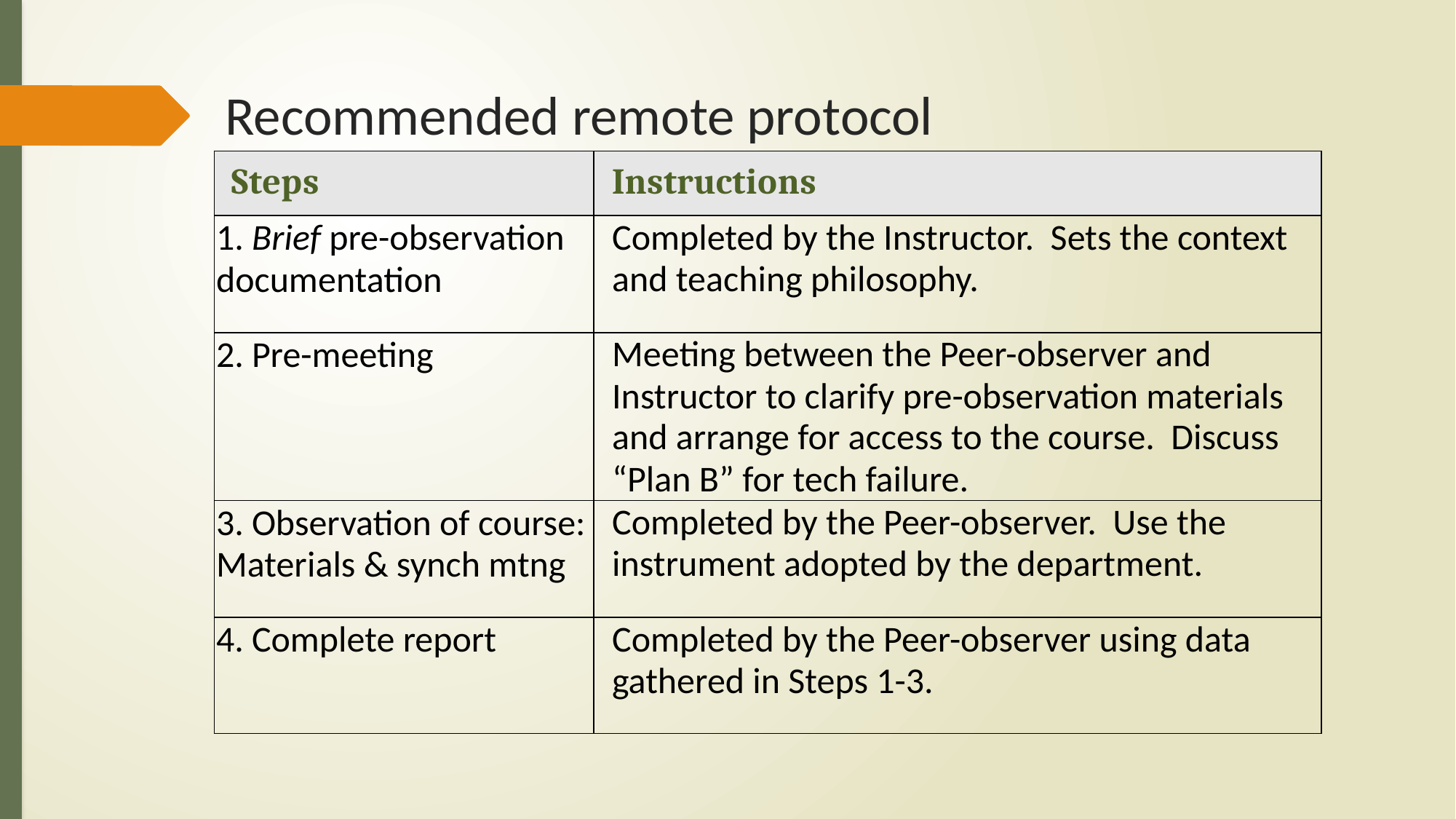

# Recommended remote protocol

| Steps | Instructions |
| --- | --- |
| 1. Brief pre-observation documentation | Completed by the Instructor. Sets the context and teaching philosophy. |
| 2. Pre-meeting | Meeting between the Peer-observer and Instructor to clarify pre-observation materials and arrange for access to the course. Discuss “Plan B” for tech failure. |
| 3. Observation of course: Materials & synch mtng | Completed by the Peer-observer. Use the instrument adopted by the department. |
| 4. Complete report | Completed by the Peer-observer using data gathered in Steps 1-3. |